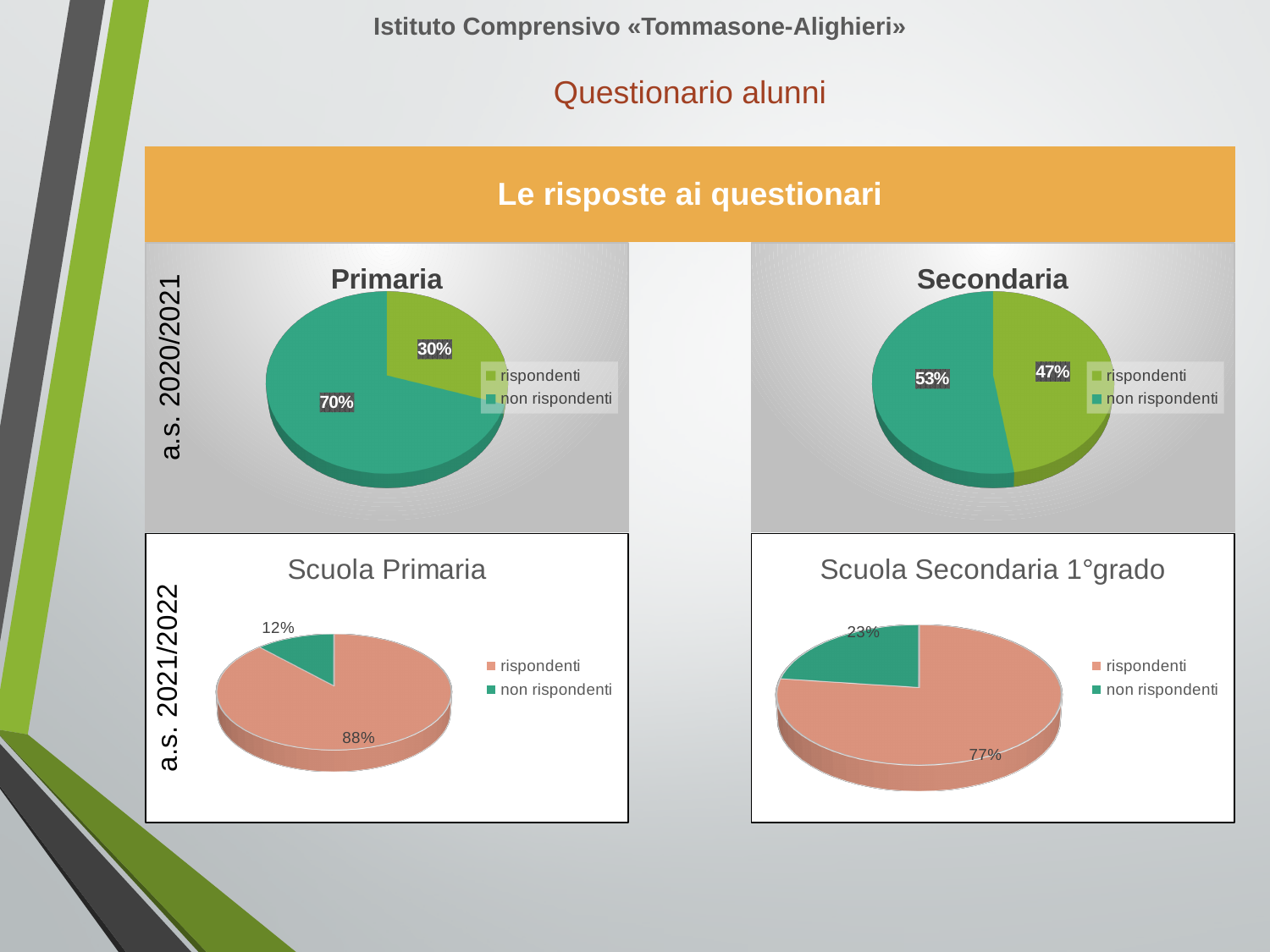

Istituto Comprensivo «Tommasone-Alighieri»
Questionario alunni
| Le risposte ai questionari |
| --- |

[unsupported chart]

[unsupported chart]

a.s. 2020/2021

[unsupported chart]

[unsupported chart]